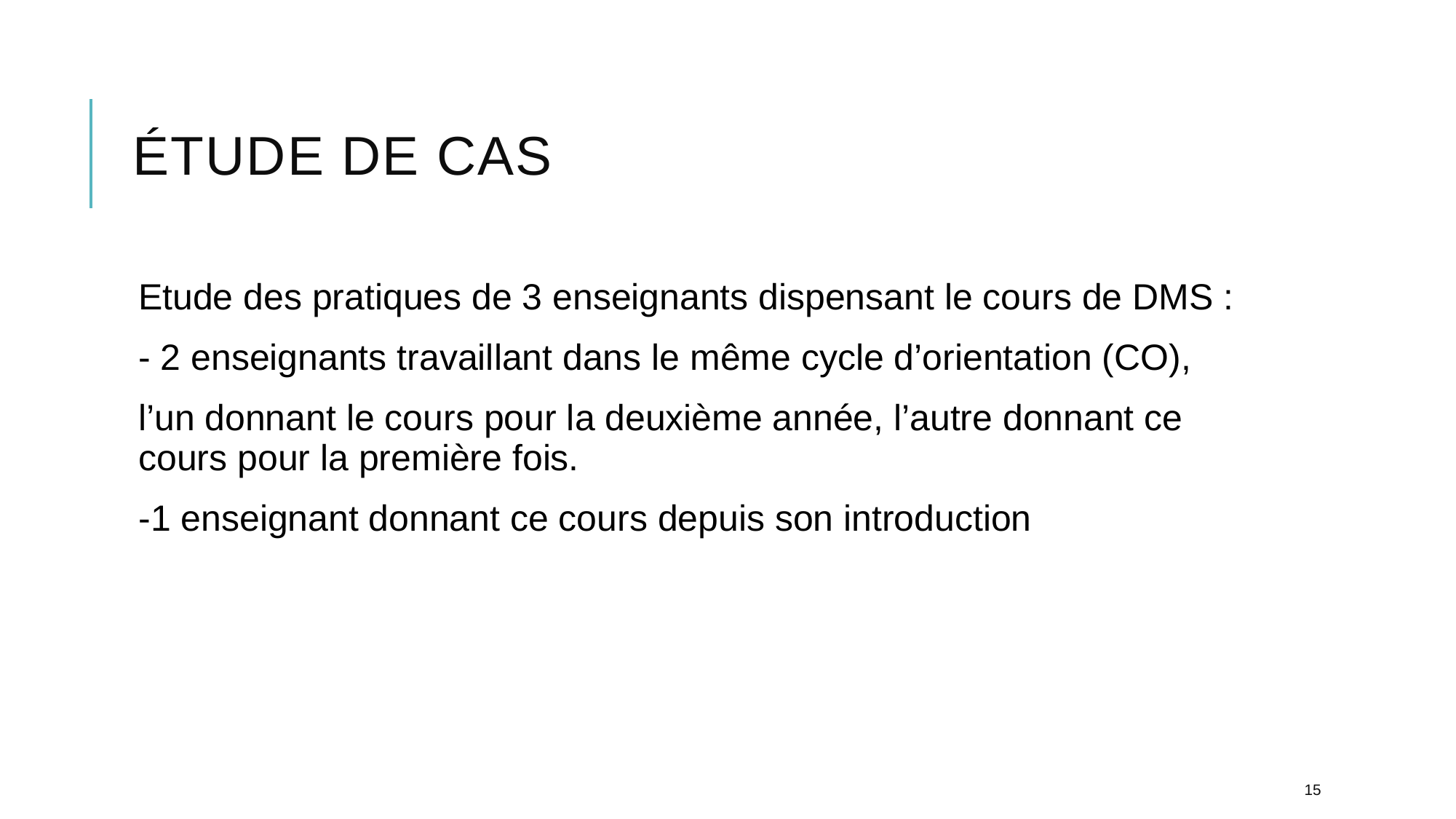

# étude de cas
Etude des pratiques de 3 enseignants dispensant le cours de DMS :
- 2 enseignants travaillant dans le même cycle d’orientation (CO),
l’un donnant le cours pour la deuxième année, l’autre donnant ce cours pour la première fois.
-1 enseignant donnant ce cours depuis son introduction

15